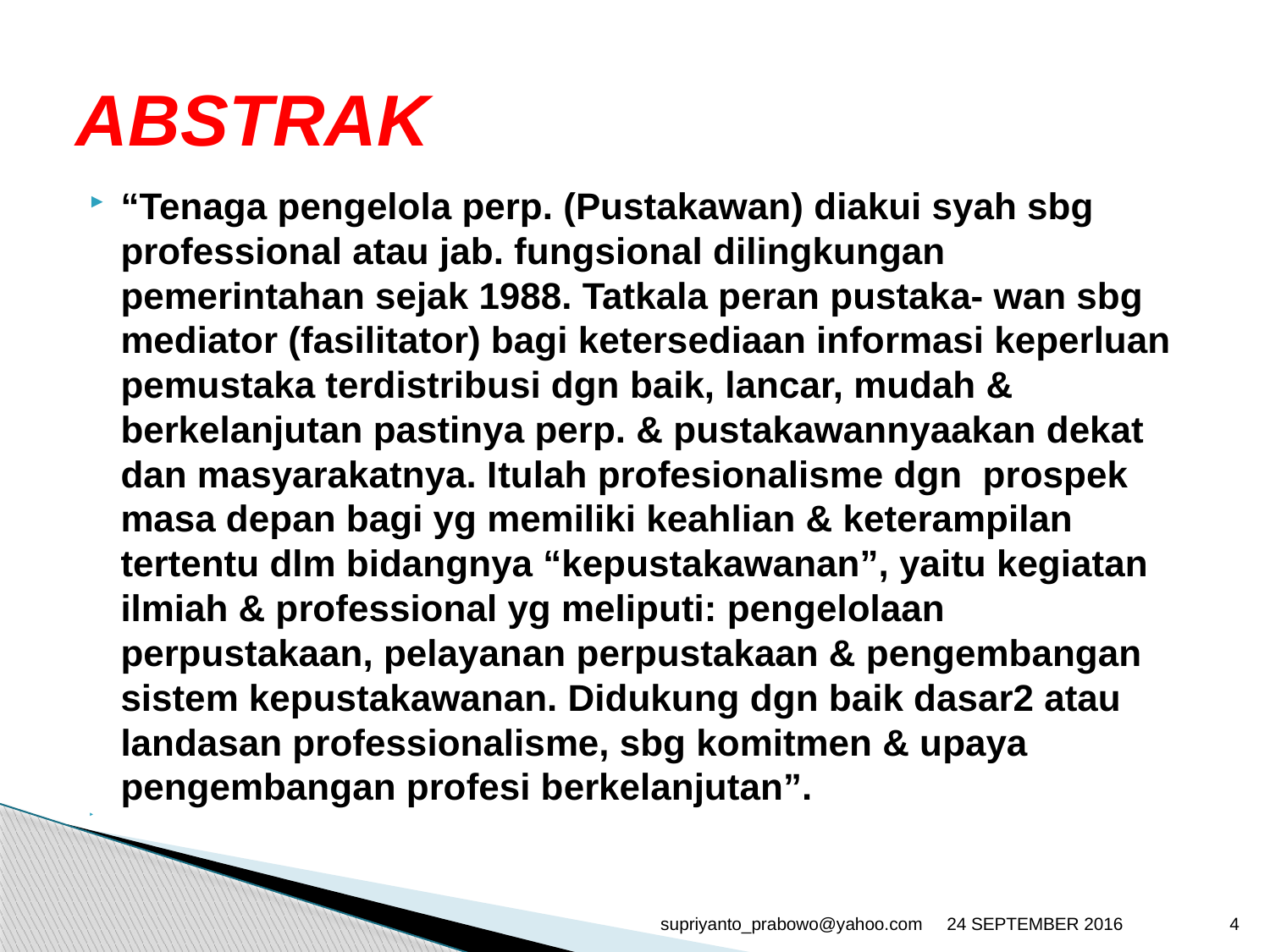

# ABSTRAK
“Tenaga pengelola perp. (Pustakawan) diakui syah sbg professional atau jab. fungsional dilingkungan pemerintahan sejak 1988. Tatkala peran pustaka- wan sbg mediator (fasilitator) bagi ketersediaan informasi keperluan pemustaka terdistribusi dgn baik, lancar, mudah & berkelanjutan pastinya perp. & pustakawannyaakan dekat dan masyarakatnya. Itulah profesionalisme dgn  prospek masa depan bagi yg memiliki keahlian & keterampilan tertentu dlm bidangnya “kepustakawanan”, yaitu kegiatan ilmiah & professional yg meliputi: pengelolaan perpustakaan, pelayanan perpustakaan & pengembangan sistem kepustakawanan. Didukung dgn baik dasar2 atau landasan professionalisme, sbg komitmen & upaya pengembangan profesi berkelanjutan”.

supriyanto_prabowo@yahoo.com
24 SEPTEMBER 2016
4